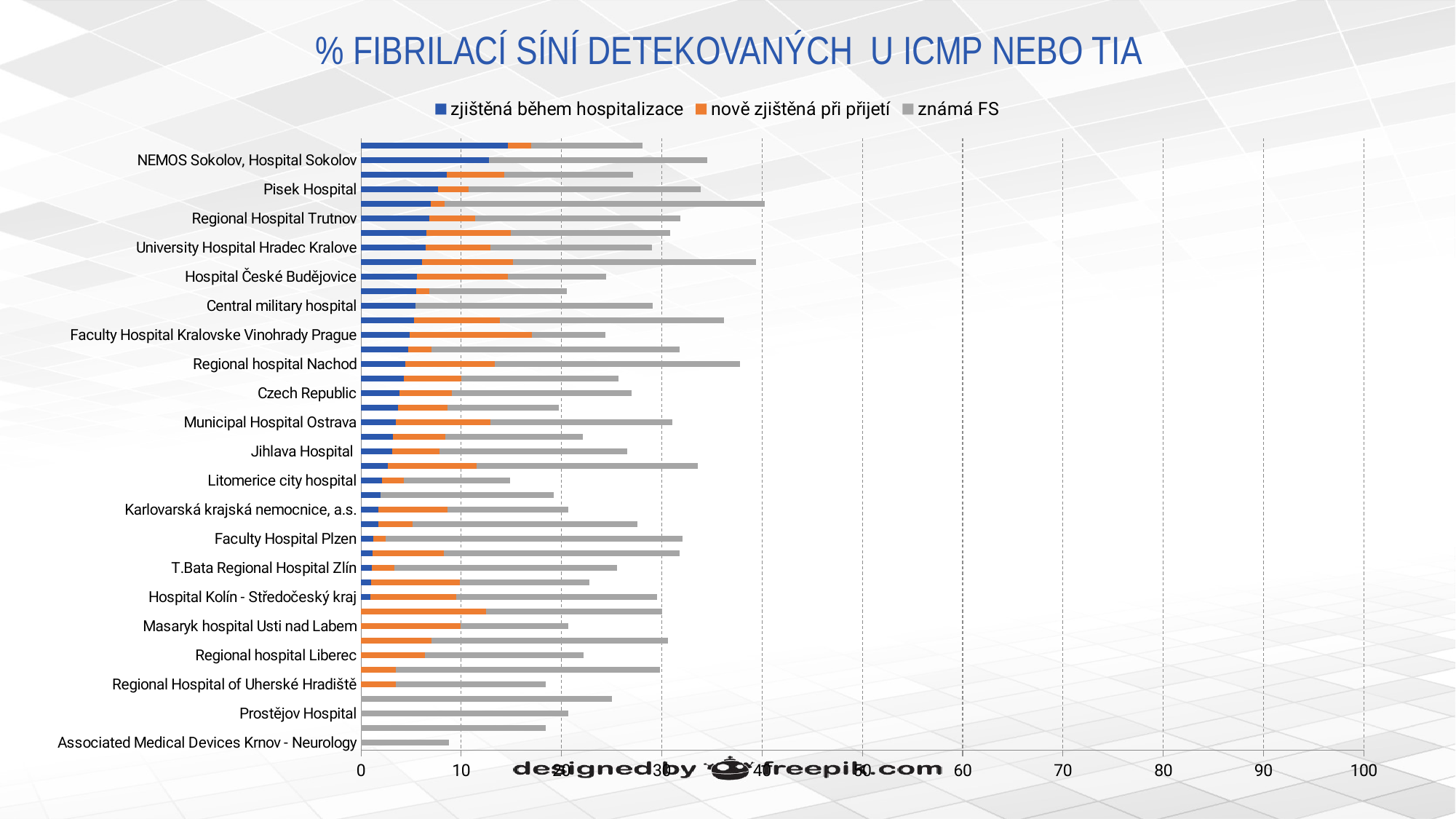

# % FIBRILACÍ SÍNÍ DETEKOVANÝCH  U ICMP NEBO TIA

### Chart

| Category | zjištěná během hospitalizace | nově zjištěná při přijetí | známá FS |
|---|---|---|---|
| Associated Medical Devices Krnov - Neurology | 0.0 | 0.0 | 8.77 |
| Vítkovice Hospital Ostrava | 0.0 | 0.0 | 18.45 |
| Prostějov Hospital | 0.0 | 0.0 | 20.69 |
| Thomayer's Hospital Prague | 0.0 | 0.0 | 25.0 |
| Regional Hospital of Uherské Hradiště | 0.0 | 3.45 | 14.94 |
| Hospital Blansko | 0.0 | 3.51 | 26.32 |
| Regional hospital Liberec | 0.0 | 6.35 | 15.87 |
| Karvinska hornicka nemocnice | 0.0 | 7.06 | 23.53 |
| Masaryk hospital Usti nad Labem | 0.0 | 9.92 | 10.74 |
| Regional Hospital Kladno | 0.0 | 12.5 | 17.5 |
| Hospital Kolín - Středočeský kraj | 0.95 | 8.57 | 20.0 |
| Decin Hospital, Krajska zdravotni, a.s. | 0.99 | 8.91 | 12.87 |
| T.Bata Regional Hospital Zlín | 1.11 | 2.22 | 22.22 |
| Vyskov Hospital - Neurology | 1.18 | 7.06 | 23.53 |
| Faculty Hospital Plzen | 1.23 | 1.23 | 29.63 |
| General Faculty Hospital Prague | 1.72 | 3.45 | 22.41 |
| Karlovarská krajská nemocnice, a.s. | 1.72 | 6.9 | 12.07 |
| Area Hospital Příbram - Neurology | 1.92 | 0.0 | 17.31 |
| Litomerice city hospital | 2.13 | 2.13 | 10.64 |
| University Hospital Ostrava | 2.65 | 8.85 | 22.12 |
| Jihlava Hospital  | 3.12 | 4.69 | 18.75 |
| Hospital Teplice | 3.16 | 5.26 | 13.68 |
| Municipal Hospital Ostrava | 3.45 | 9.48 | 18.1 |
| Krajská zdravotní, a.s. - Nemocnice Chomutov, o.z. | 3.7 | 4.94 | 11.11 |
| Czech Republic | 3.82 | 5.27 | 17.9 |
| Na Homolce Hospital | 4.29 | 5.71 | 15.71 |
| Regional hospital Nachod | 4.44 | 8.89 | 24.44 |
| University Hospital Brno | 4.71 | 2.35 | 24.71 |
| Faculty Hospital Kralovske Vinohrady Prague | 4.88 | 12.2 | 7.32 |
| University Hospital Olomouc | 5.32 | 8.51 | 22.34 |
| Central military hospital | 5.45 | 0.0 | 23.64 |
| Regional hospital Pardubice | 5.48 | 1.37 | 13.7 |
| Hospital České Budějovice | 5.59 | 9.09 | 9.79 |
| Nemocnice Znojmo | 6.06 | 9.09 | 24.24 |
| University Hospital Hradec Kralove | 6.45 | 6.45 | 16.13 |
| St. Anne's University Hospital Brno | 6.54 | 8.41 | 15.89 |
| Regional Hospital Trutnov | 6.82 | 4.55 | 20.45 |
| Hospital Trinec | 6.94 | 1.39 | 31.94 |
| Pisek Hospital | 7.69 | 3.08 | 23.08 |
| Hospital Břeclav | 8.57 | 5.71 | 12.86 |
| NEMOS Sokolov, Hospital Sokolov | 12.73 | 0.0 | 21.82 |
| University Hospital Motol Prague | 14.62 | 2.34 | 11.11 |